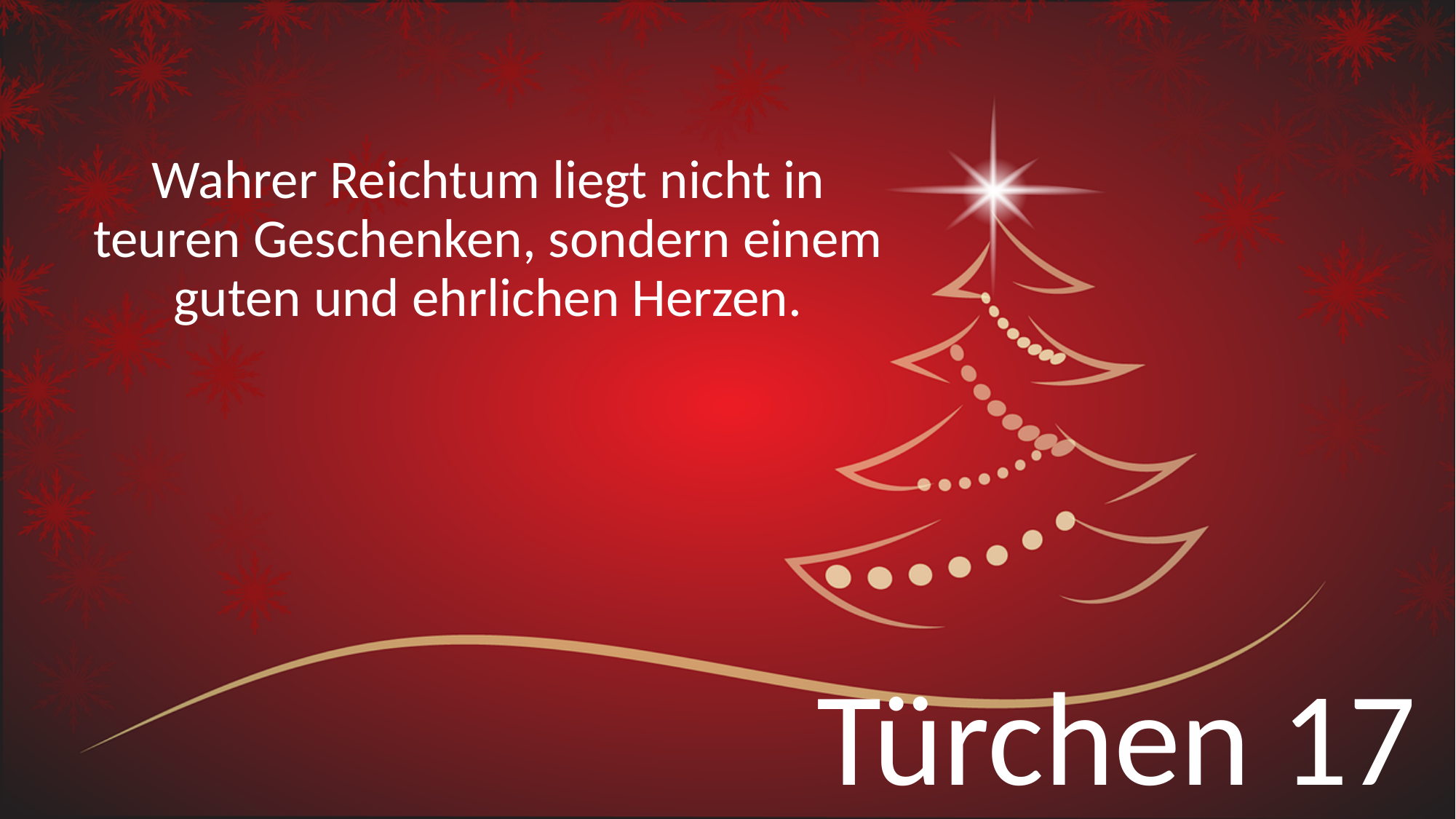

# Wahrer Reichtum liegt nicht in teuren Geschenken, sondern einem guten und ehrlichen Herzen.

Türchen 17